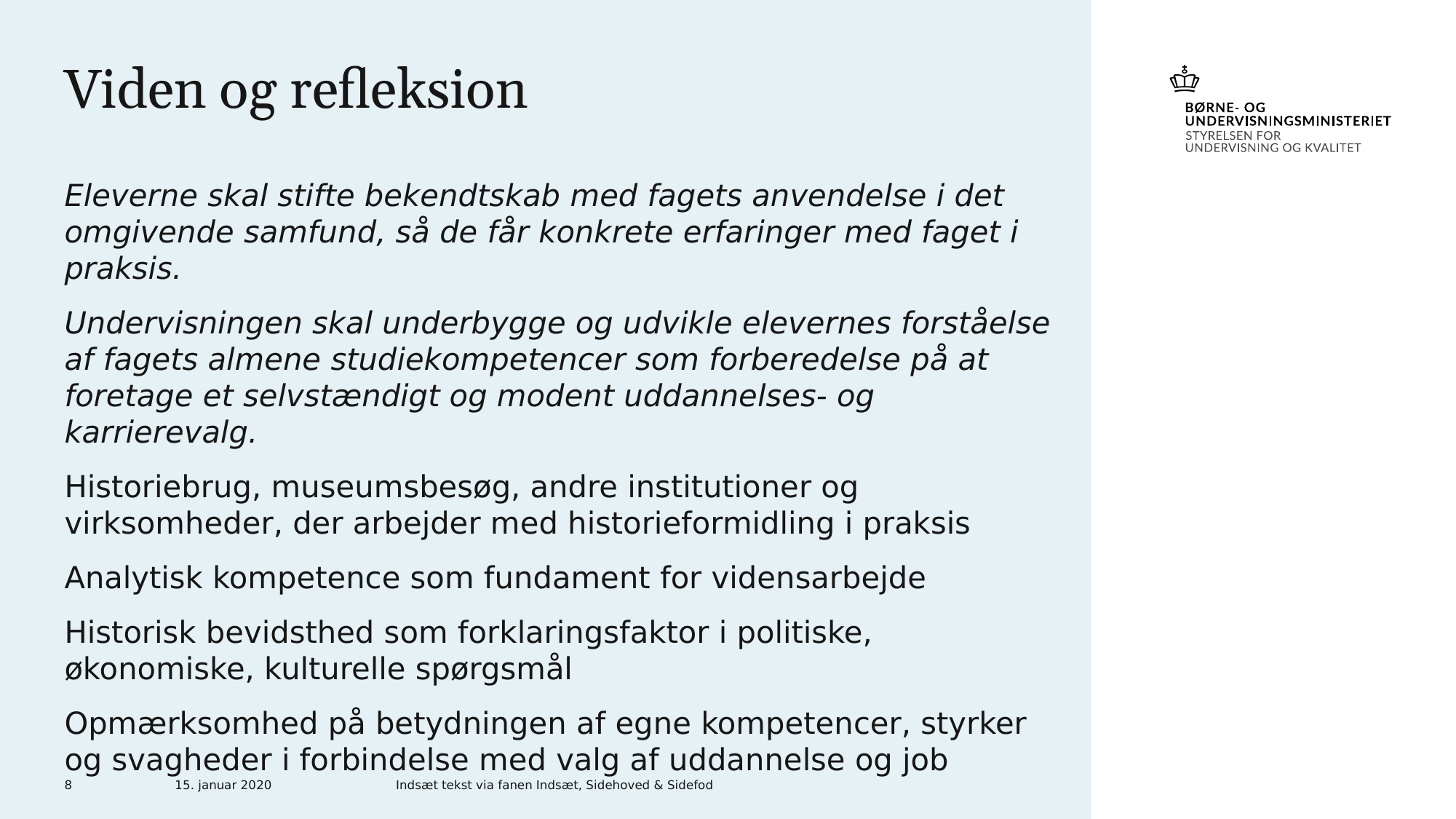

# Viden og refleksion
Eleverne skal stifte bekendtskab med fagets anvendelse i det omgivende samfund, så de får konkrete erfaringer med faget i praksis.
Undervisningen skal underbygge og udvikle elevernes forståelse af fagets almene studiekompetencer som forberedelse på at foretage et selvstændigt og modent uddannelses- og karrierevalg.
Historiebrug, museumsbesøg, andre institutioner og virksomheder, der arbejder med historieformidling i praksis
Analytisk kompetence som fundament for vidensarbejde
Historisk bevidsthed som forklaringsfaktor i politiske, økonomiske, kulturelle spørgsmål
Opmærksomhed på betydningen af egne kompetencer, styrker og svagheder i forbindelse med valg af uddannelse og job

8
15. januar 2020
Indsæt tekst via fanen Indsæt, Sidehoved & Sidefod